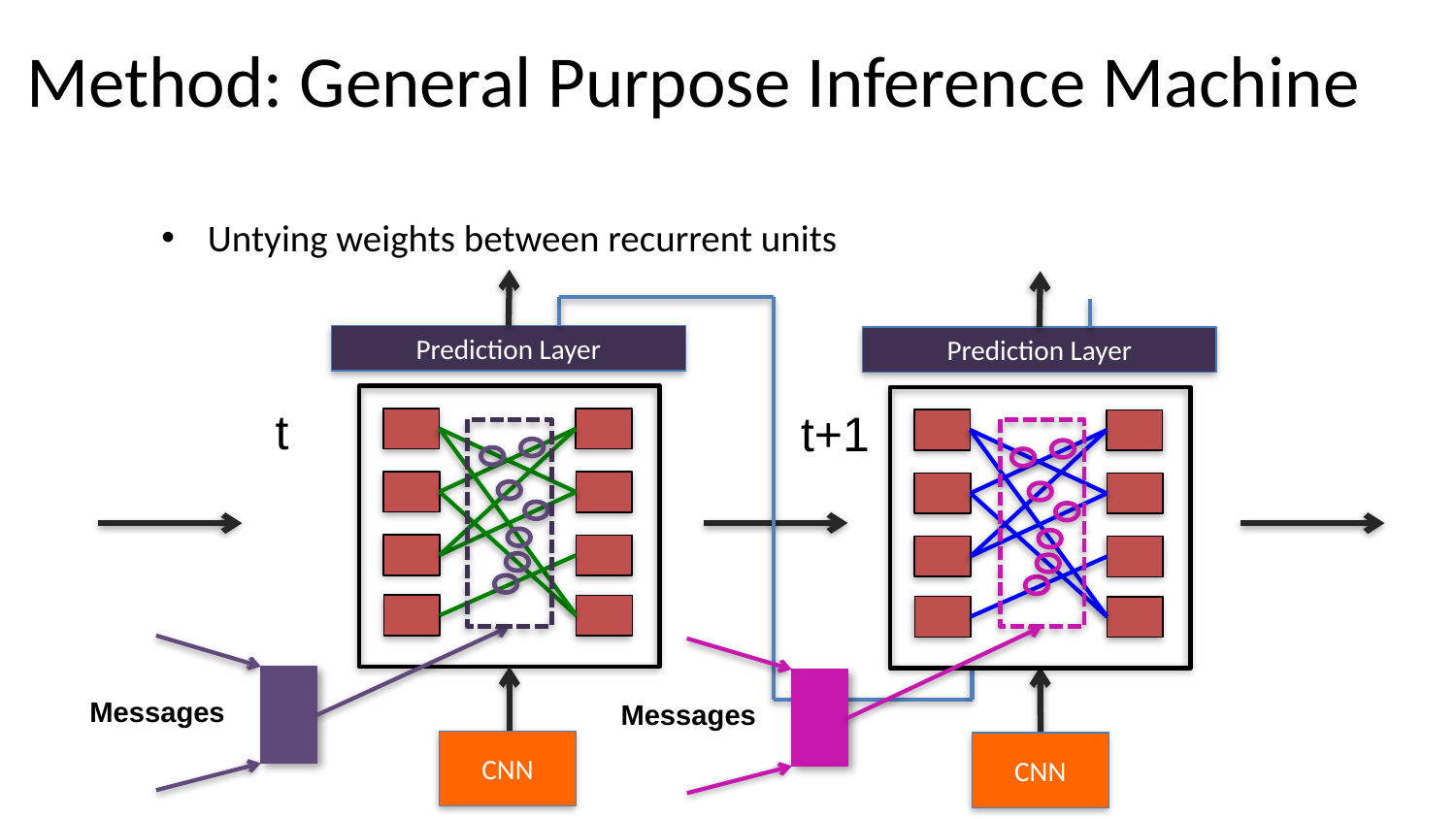

Method: General Purpose Inference Machine
Untying weights between recurrent units
Prediction Layer
Prediction Layer

t
t+1

Messages
Messages
CNN
CNN